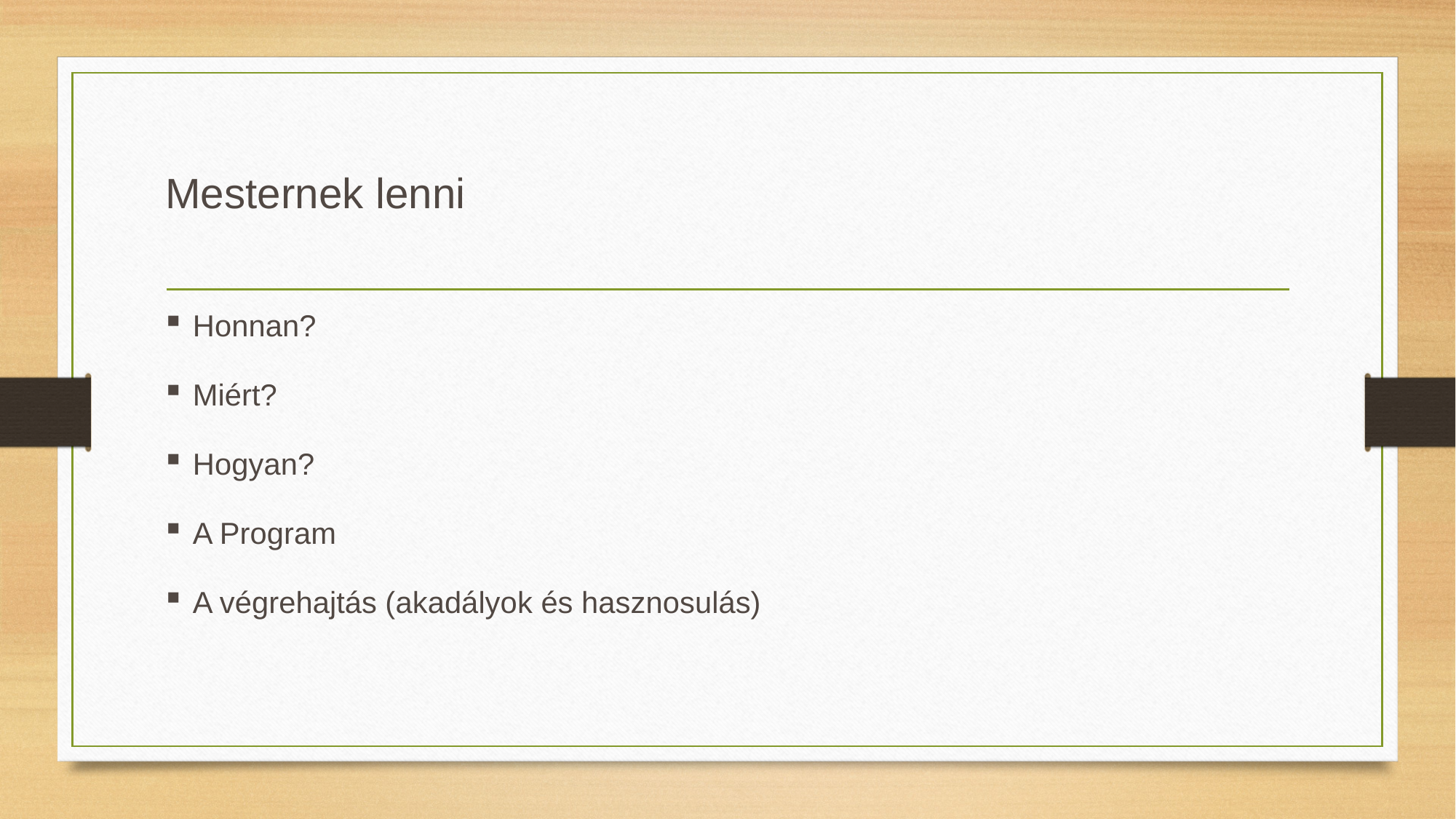

# Mesternek lenni
Honnan?
Miért?
Hogyan?
A Program
A végrehajtás (akadályok és hasznosulás)